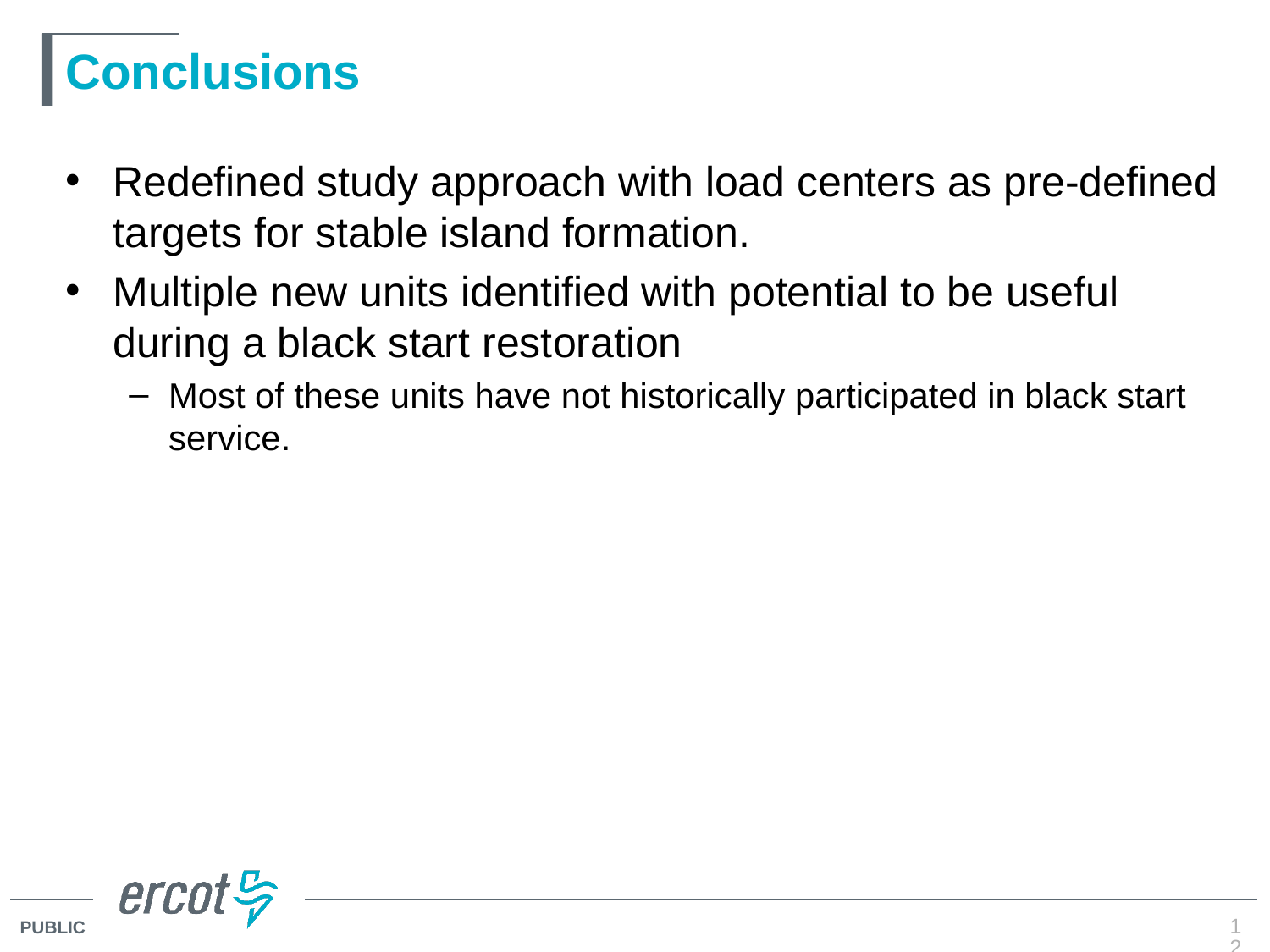

# Conclusions
Redefined study approach with load centers as pre-defined targets for stable island formation.
Multiple new units identified with potential to be useful during a black start restoration
Most of these units have not historically participated in black start service.
12